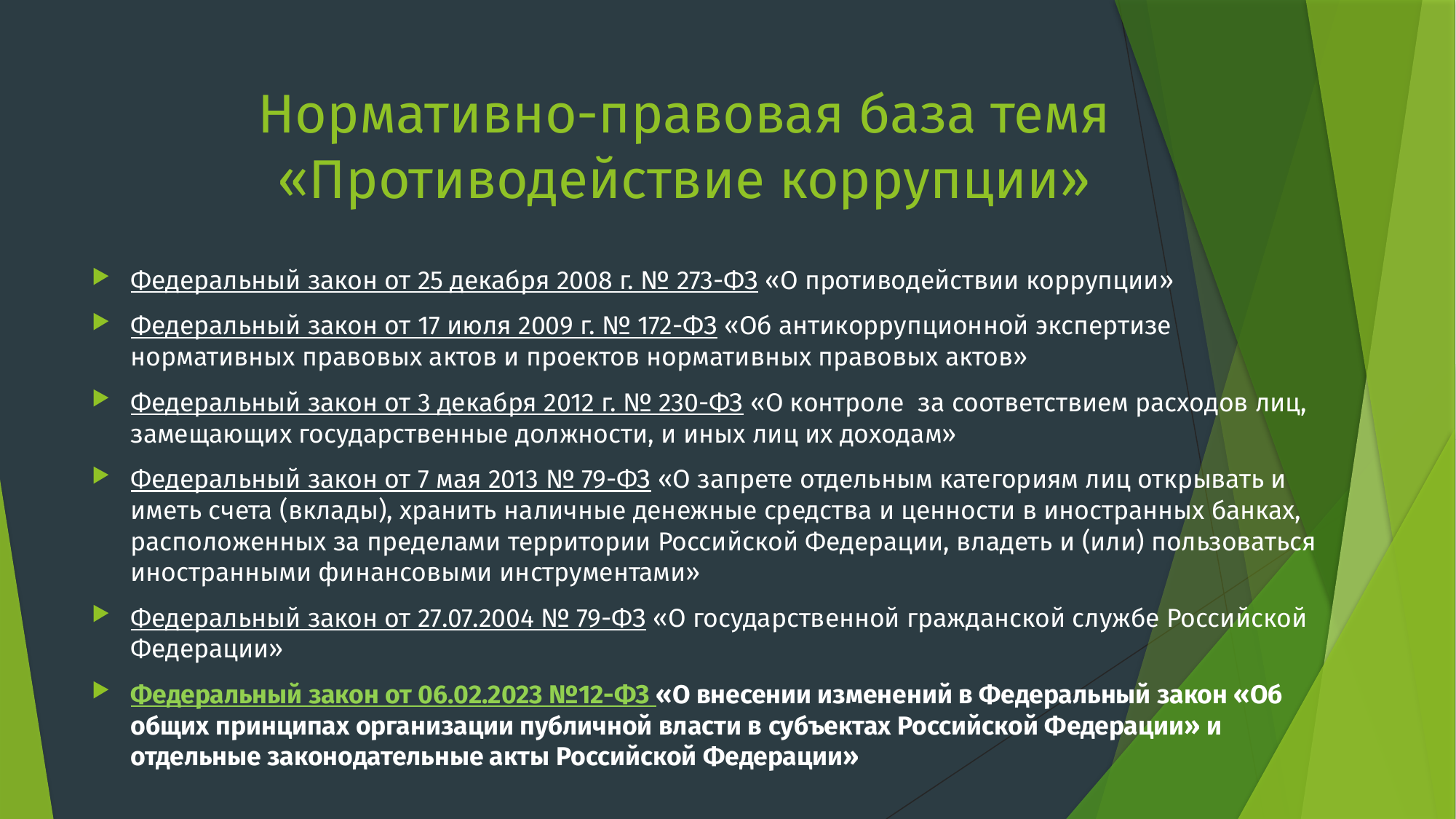

# Нормативно-правовая база темя «Противодействие коррупции»
Федеральный закон от 25 декабря 2008 г. № 273-ФЗ «О противодействии коррупции»
Федеральный закон от 17 июля 2009 г. № 172-ФЗ «Об антикоррупционной экспертизе нормативных правовых актов и проектов нормативных правовых актов»
Федеральный закон от 3 декабря 2012 г. № 230-ФЗ «О контроле  за соответствием расходов лиц, замещающих государственные должности, и иных лиц их доходам»
Федеральный закон от 7 мая 2013 № 79-ФЗ «О запрете отдельным категориям лиц открывать и иметь счета (вклады), хранить наличные денежные средства и ценности в иностранных банках, расположенных за пределами территории Российской Федерации, владеть и (или) пользоваться иностранными финансовыми инструментами»
Федеральный закон от 27.07.2004 № 79-ФЗ «О государственной гражданской службе Российской Федерации»
Федеральный закон от 06.02.2023 №12-ФЗ «О внесении изменений в Федеральный закон «Об общих принципах организации публичной власти в субъектах Российской Федерации» и отдельные законодательные акты Российской Федерации»